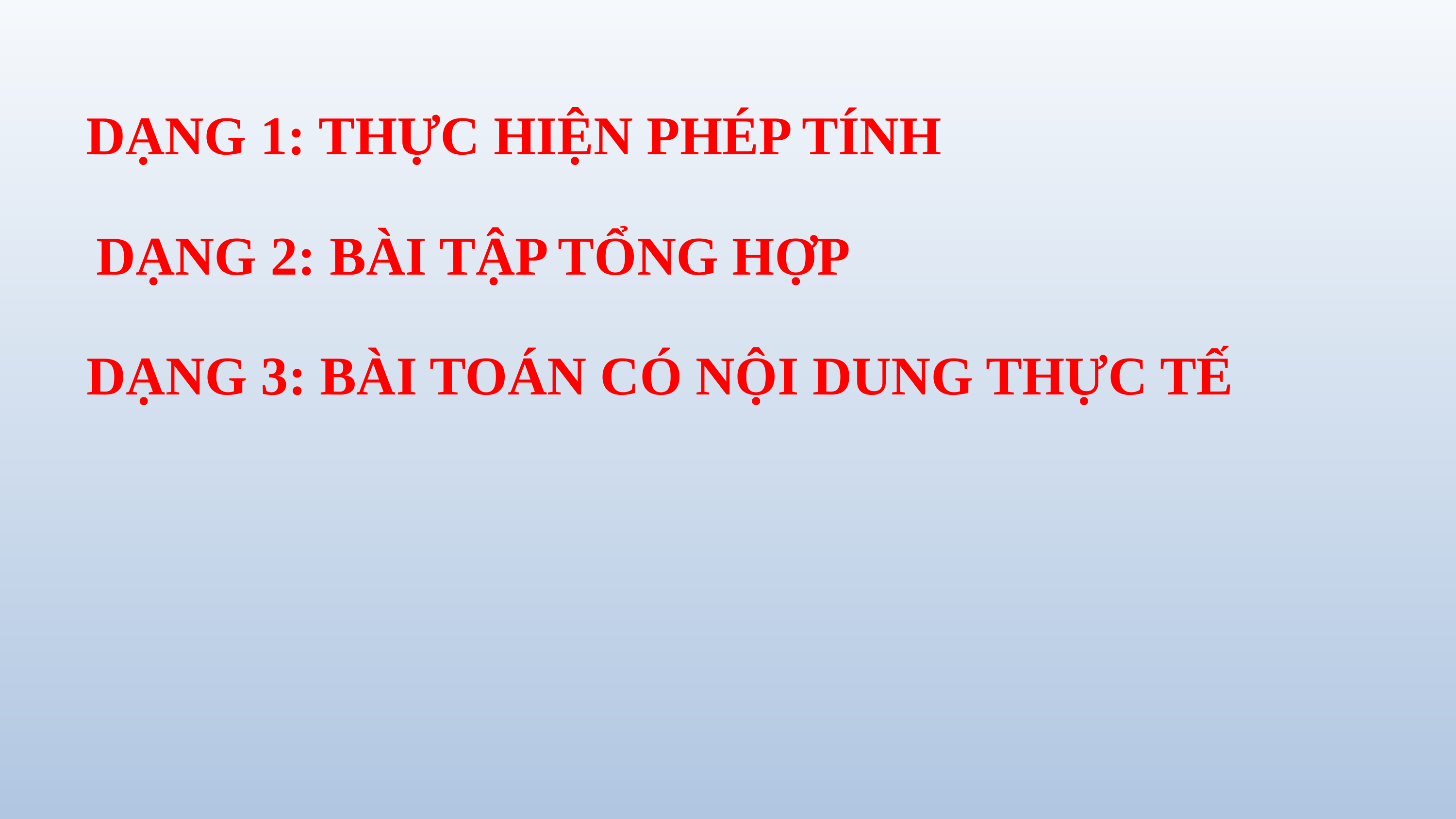

DẠNG 1: THỰC HIỆN PHÉP TÍNH
DẠNG 2: BÀI TẬP TỔNG HỢP
DẠNG 3: BÀI TOÁN CÓ NỘI DUNG THỰC TẾ